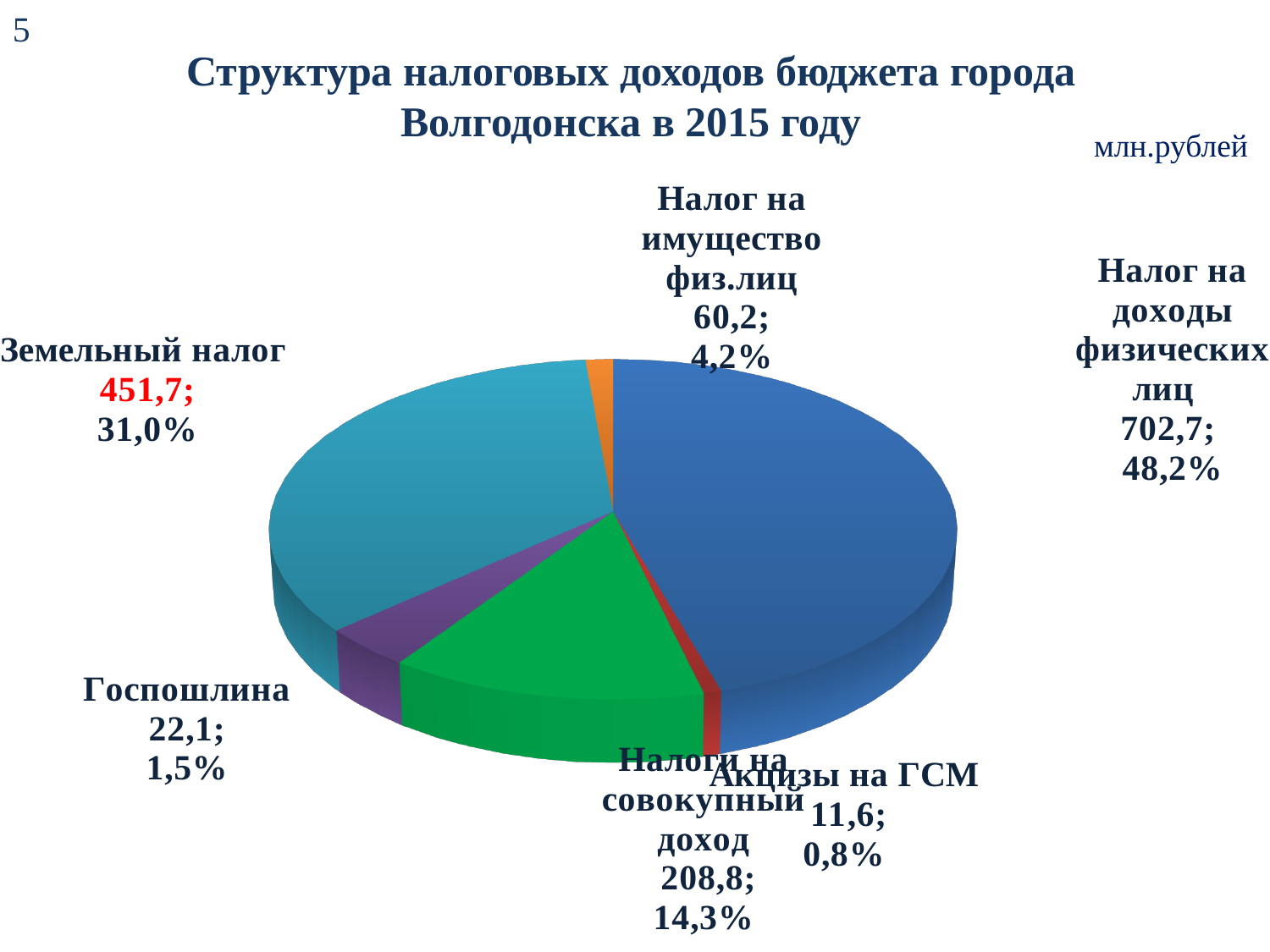

5
# Структура налоговых доходов бюджета города Волгодонска в 2015 году
млн.рублей

[unsupported chart]